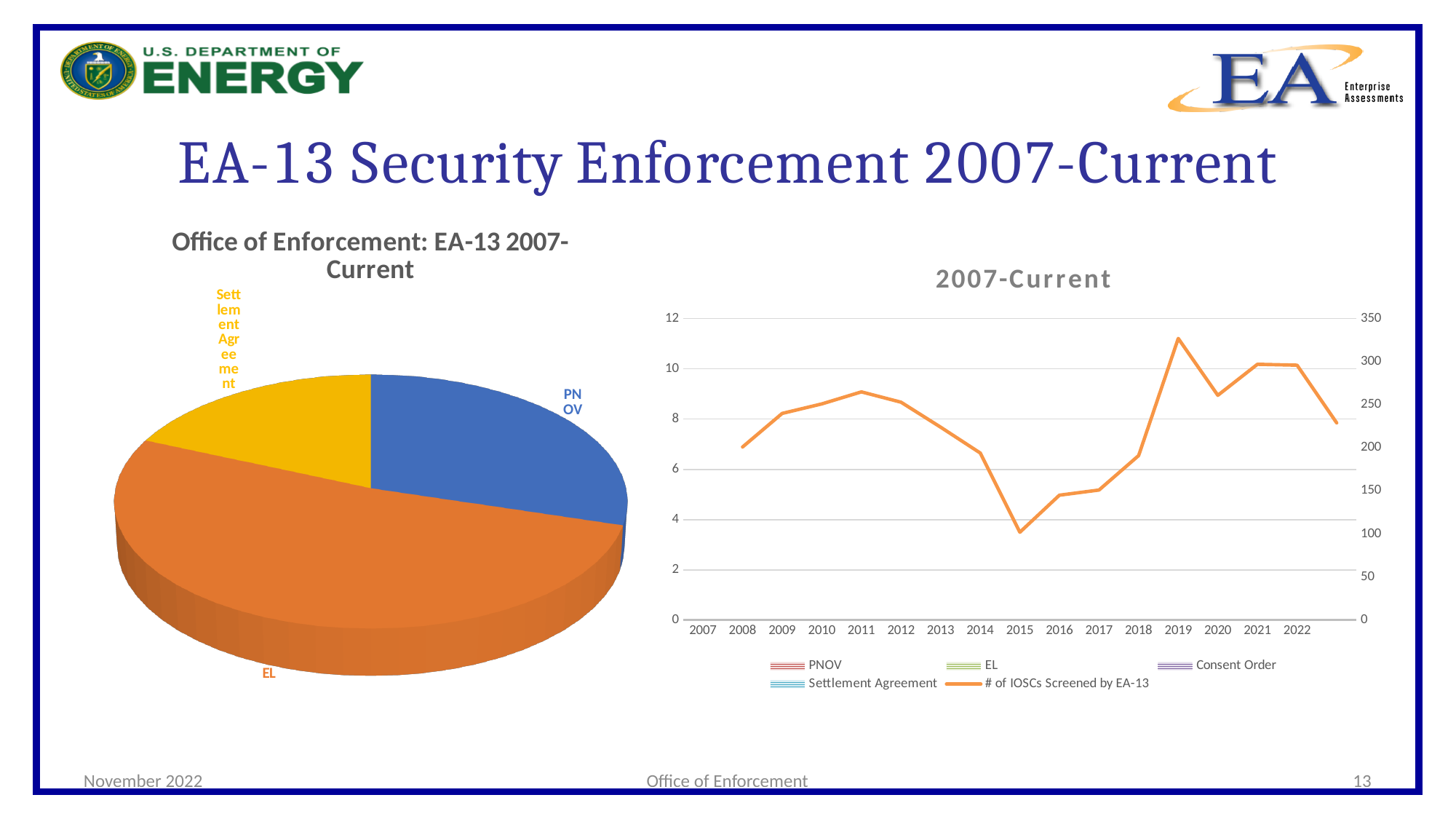

# EA-13 Security Enforcement 2007-Current

[unsupported chart]

### Chart: 2007-Current

| Category | PNOV | EL | Consent Order | Settlement Agreement | # of IOSCs Screened by EA-13 |
|---|---|---|---|---|---|
| 2007 | 2.0 | 0.0 | None | 0.0 | None |
| 2008 | 0.0 | 3.0 | None | 0.0 | 201.0 |
| 2009 | 0.0 | 1.0 | None | 0.0 | 240.0 |
| 2010 | 1.0 | 0.0 | None | 0.0 | 251.0 |
| 2011 | 1.0 | 0.0 | None | 1.0 | 265.0 |
| 2012 | 0.0 | 1.0 | None | 0.0 | 253.0 |
| 2013 | 0.0 | 0.0 | None | 0.0 | 224.0 |
| 2014 | 1.0 | 0.0 | None | 0.0 | 194.0 |
| 2015 | 2.0 | 2.0 | None | 0.0 | 102.0 |
| 2016 | 1.0 | 2.0 | None | 0.0 | 145.0 |
| 2017 | 0.0 | 0.0 | None | 1.0 | 151.0 |
| 2018 | 0.0 | 1.0 | None | 1.0 | 191.0 |
| 2019 | 0.0 | 1.0 | None | 1.0 | 327.0 |
| 2020 | 0.0 | 0.0 | None | 0.0 | 261.0 |
| 2021 | 0.0 | 2.0 | None | 1.0 | 297.0 |
| 2022 | 0.0 | 1.0 | None | 0.0 | 296.0 |
November 2022
Office of Enforcement
13